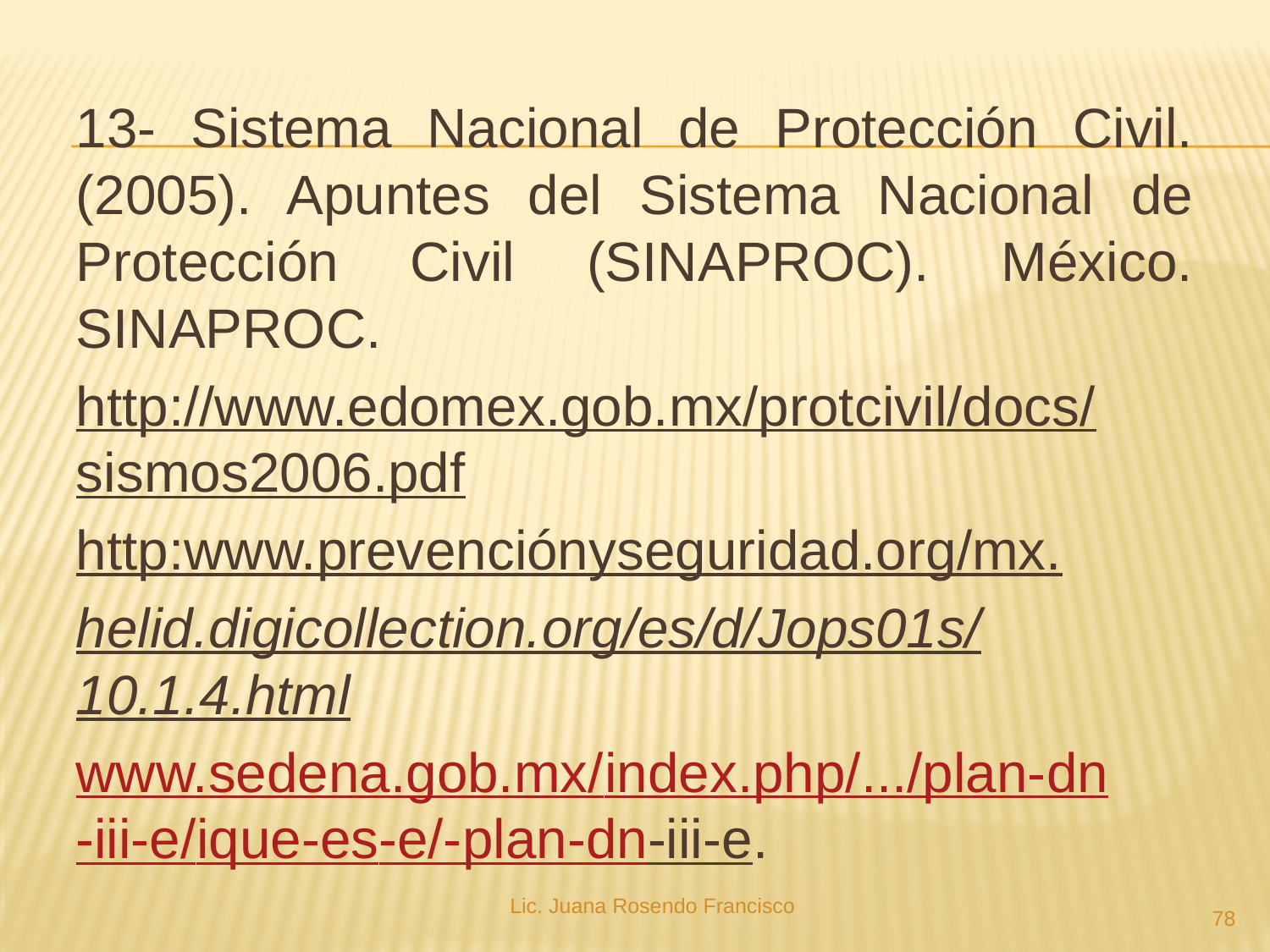

13- Sistema Nacional de Protección Civil. (2005). Apuntes del Sistema Nacional de Protección Civil (SINAPROC). México. SINAPROC.
http://www.edomex.gob.mx/protcivil/docs/sismos2006.pdf
http:www.prevenciónyseguridad.org/mx.
helid.digicollection.org/es/d/Jops01s/10.1.4.html
www.sedena.gob.mx/index.php/.../plan-dn-iii-e/ique-es-e/-plan-dn-iii-e.

Lic. Juana Rosendo Francisco
78